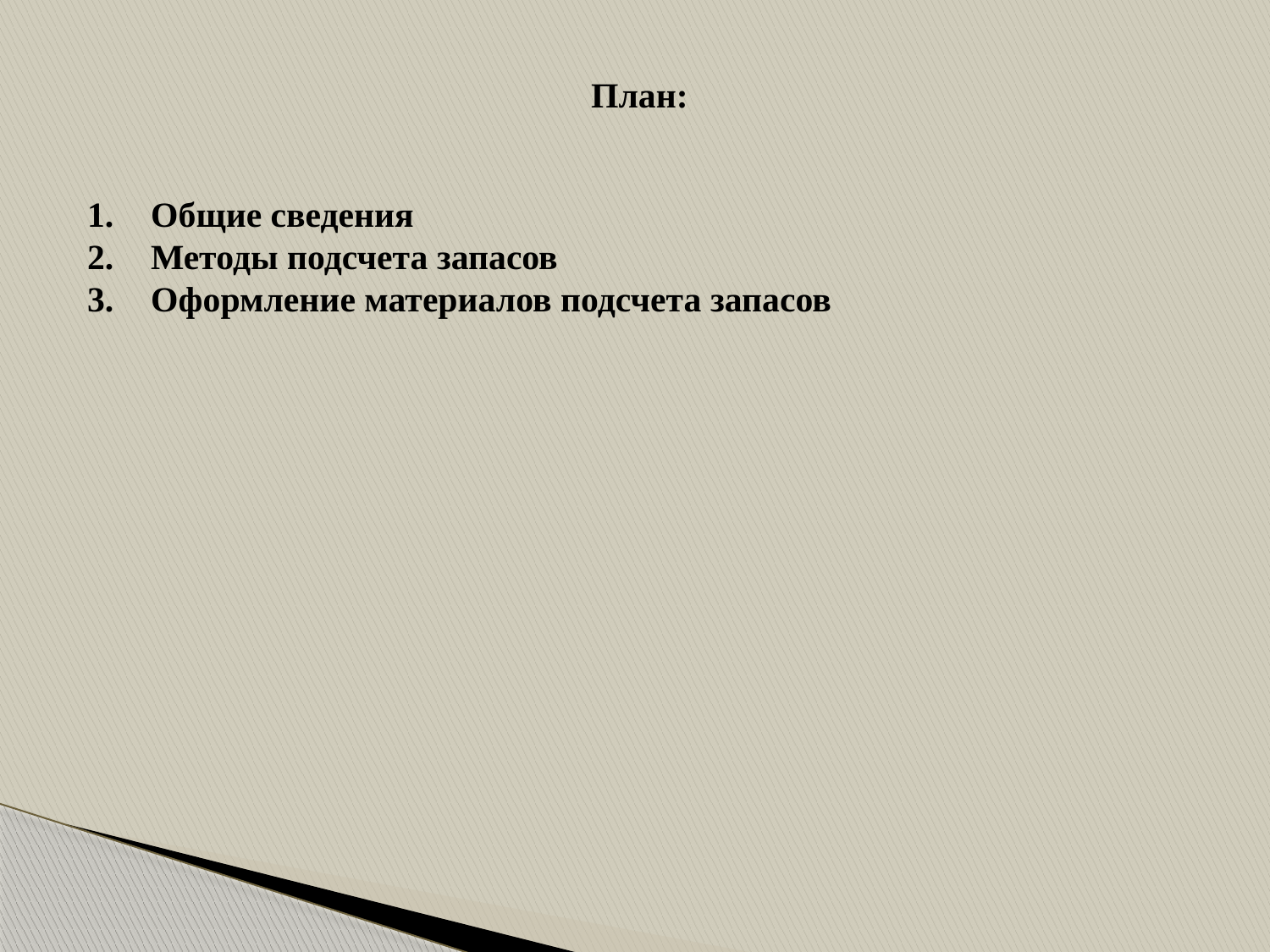

План:
Общие сведения
Методы подсчета запасов
Оформление материалов подсчета запасов